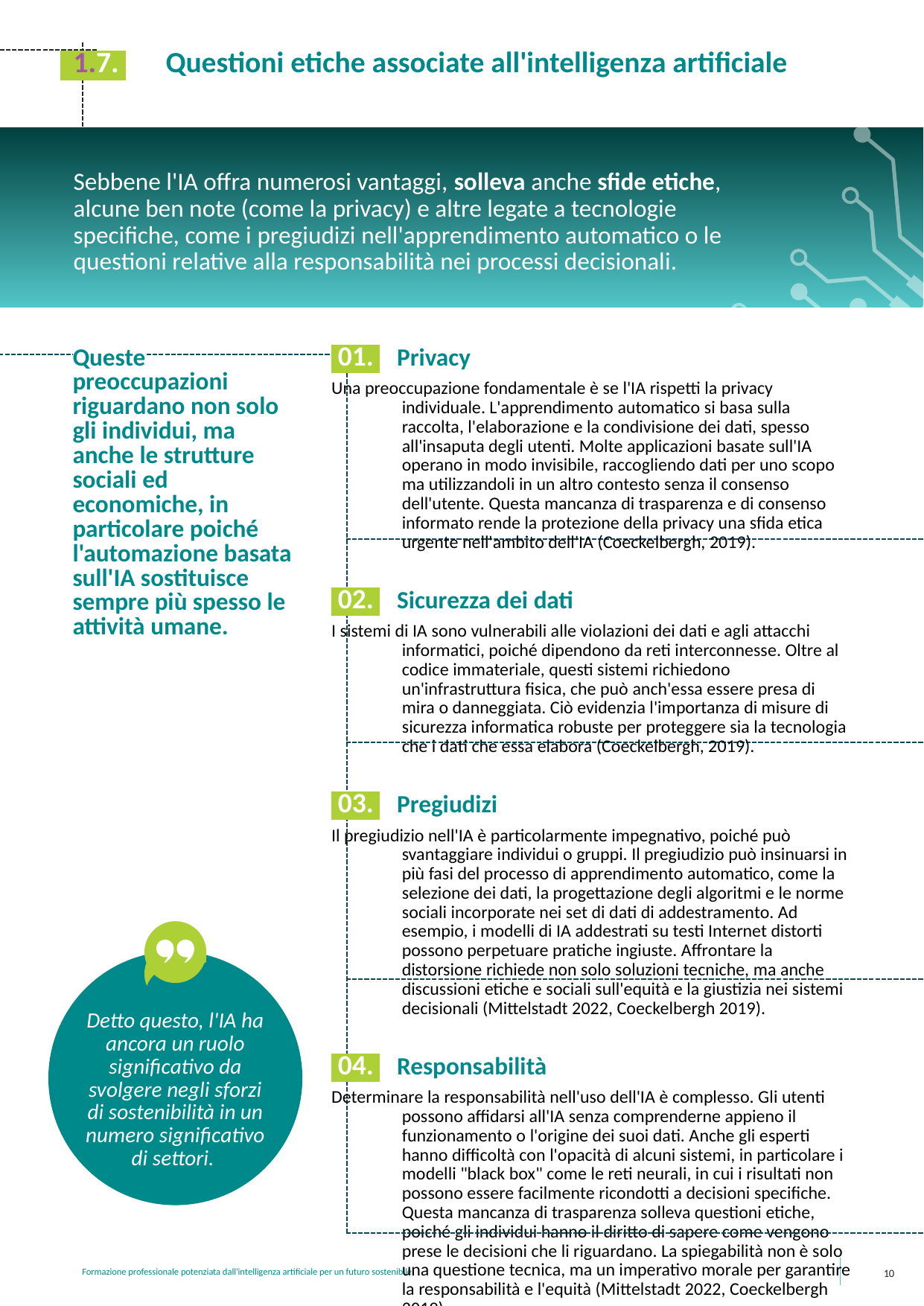

1.7.       Questioni etiche associate all'intelligenza artificiale

Sebbene l'IA offra numerosi vantaggi, solleva anche sfide etiche, alcune ben note (come la privacy) e altre legate a tecnologie specifiche, come i pregiudizi nell'apprendimento automatico o le questioni relative alla responsabilità nei processi decisionali.
Queste preoccupazioni riguardano non solo gli individui, ma anche le strutture sociali ed economiche, in particolare poiché l'automazione basata sull'IA sostituisce sempre più spesso le attività umane.
 01.    Privacy

Una preoccupazione fondamentale è se l'IA rispetti la privacy individuale. L'apprendimento automatico si basa sulla raccolta, l'elaborazione e la condivisione dei dati, spesso all'insaputa degli utenti. Molte applicazioni basate sull'IA operano in modo invisibile, raccogliendo dati per uno scopo ma utilizzandoli in un altro contesto senza il consenso dell'utente. Questa mancanza di trasparenza e di consenso informato rende la protezione della privacy una sfida etica urgente nell'ambito dell'IA (Coeckelbergh, 2019).

 02.    Sicurezza dei dati

I sistemi di IA sono vulnerabili alle violazioni dei dati e agli attacchi informatici, poiché dipendono da reti interconnesse. Oltre al codice immateriale, questi sistemi richiedono un'infrastruttura fisica, che può anch'essa essere presa di mira o danneggiata. Ciò evidenzia l'importanza di misure di sicurezza informatica robuste per proteggere sia la tecnologia che i dati che essa elabora (Coeckelbergh, 2019).

 03.    Pregiudizi

Il pregiudizio nell'IA è particolarmente impegnativo, poiché può svantaggiare individui o gruppi. Il pregiudizio può insinuarsi in più fasi del processo di apprendimento automatico, come la selezione dei dati, la progettazione degli algoritmi e le norme sociali incorporate nei set di dati di addestramento. Ad esempio, i modelli di IA addestrati su testi Internet distorti possono perpetuare pratiche ingiuste. Affrontare la distorsione richiede non solo soluzioni tecniche, ma anche discussioni etiche e sociali sull'equità e la giustizia nei sistemi decisionali (Mittelstadt 2022, Coeckelbergh 2019).

 04.    Responsabilità

Determinare la responsabilità nell'uso dell'IA è complesso. Gli utenti possono affidarsi all'IA senza comprenderne appieno il funzionamento o l'origine dei suoi dati. Anche gli esperti hanno difficoltà con l'opacità di alcuni sistemi, in particolare i modelli "black box" come le reti neurali, in cui i risultati non possono essere facilmente ricondotti a decisioni specifiche. Questa mancanza di trasparenza solleva questioni etiche, poiché gli individui hanno il diritto di sapere come vengono prese le decisioni che li riguardano. La spiegabilità non è solo una questione tecnica, ma un imperativo morale per garantire la responsabilità e l'equità (Mittelstadt 2022, Coeckelbergh 2019).

Detto questo, l'IA ha ancora un ruolo significativo da svolgere negli sforzi di sostenibilità in un numero significativo di settori.

10